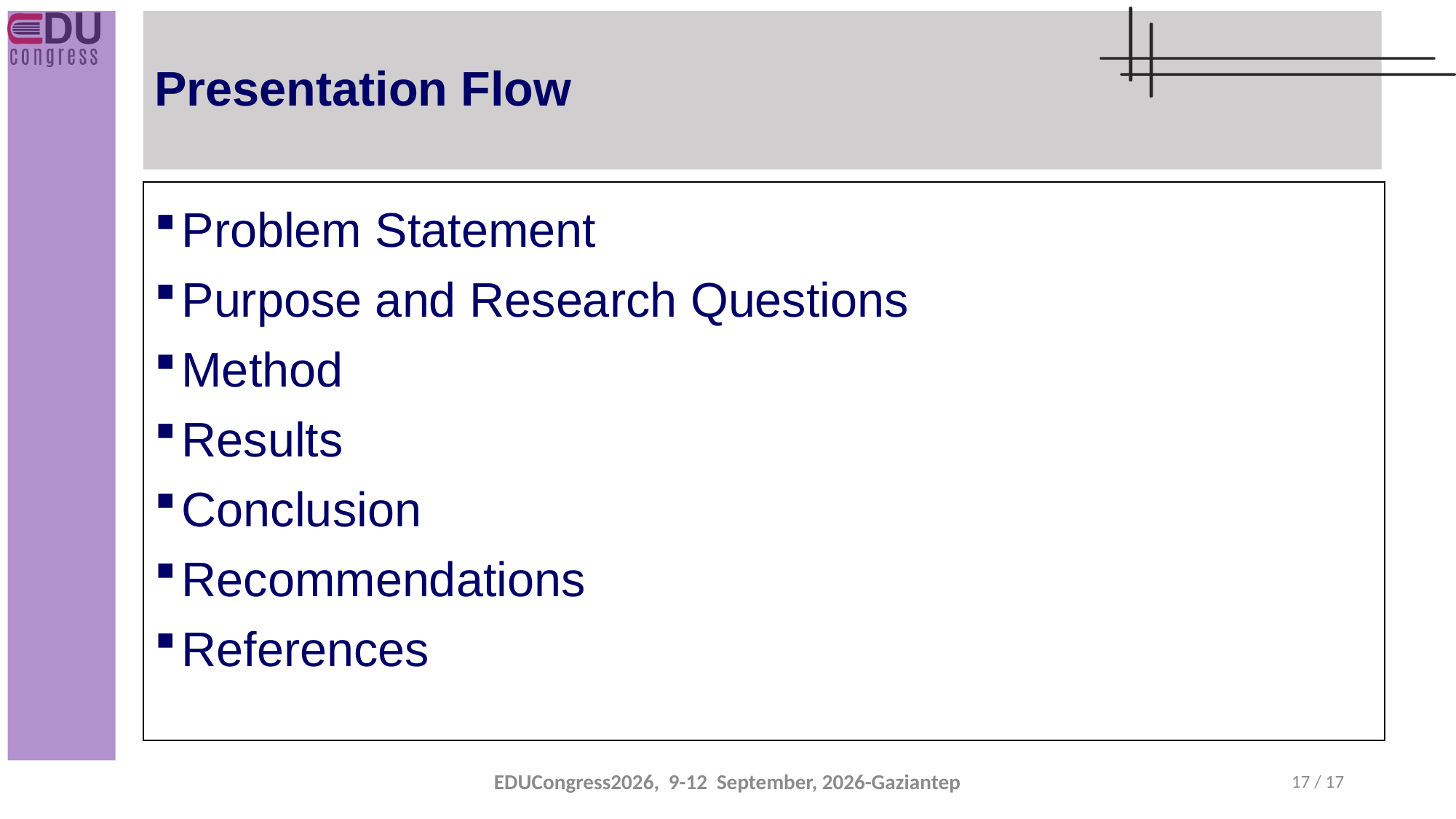

# Presentation Flow
Problem Statement
Purpose and Research Questions
Method
Results
Conclusion
Recommendations
References
EDUCongress2026,  9-12  September, 2026-Gaziantep
3